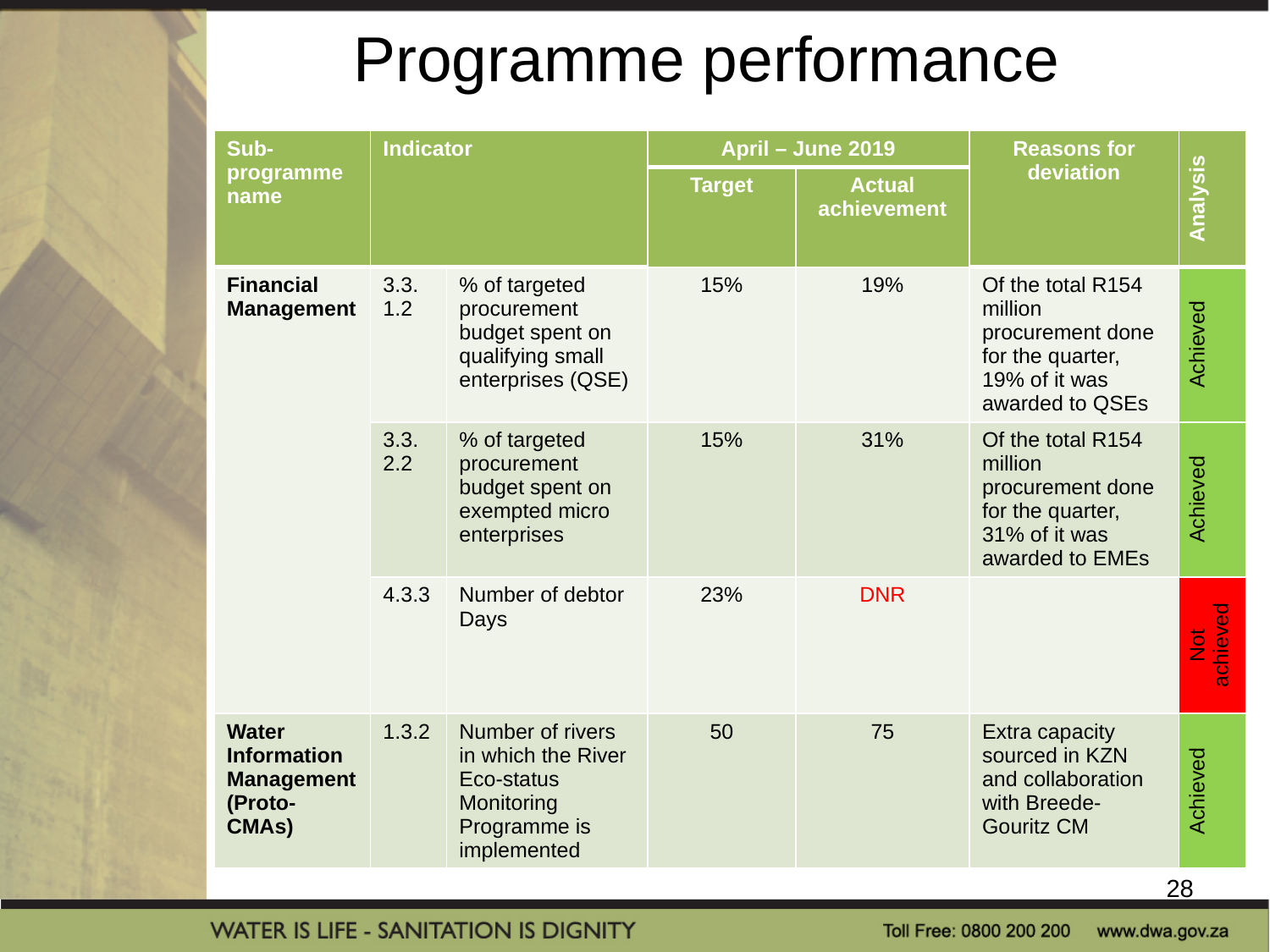

# Programme performance
| Sub-programme name | Indicator |  | April – June 2019 |  | Reasons for deviation | Analysis |
| --- | --- | --- | --- | --- | --- | --- |
|  |  |  | Target | Actual achievement |  |  |
| Financial Management | 3.3. 1.2 | % of targeted procurement budget spent on qualifying small enterprises (QSE) | 15% | 19% | Of the total R154 million procurement done for the quarter, 19% of it was awarded to QSEs | Achieved |
|  | 3.3. 2.2 | % of targeted procurement budget spent on exempted micro enterprises | 15% | 31% | Of the total R154 million procurement done for the quarter, 31% of it was awarded to EMEs | Achieved |
|  | 4.3.3 | Number of debtor Days | 23% | DNR |  | Not achieved |
| Water Information Management (Proto-CMAs) | 1.3.2 | Number of rivers in which the River Eco-status Monitoring Programme is implemented | 50 | 75 | Extra capacity sourced in KZN and collaboration with Breede-Gouritz CM | Achieved |
28